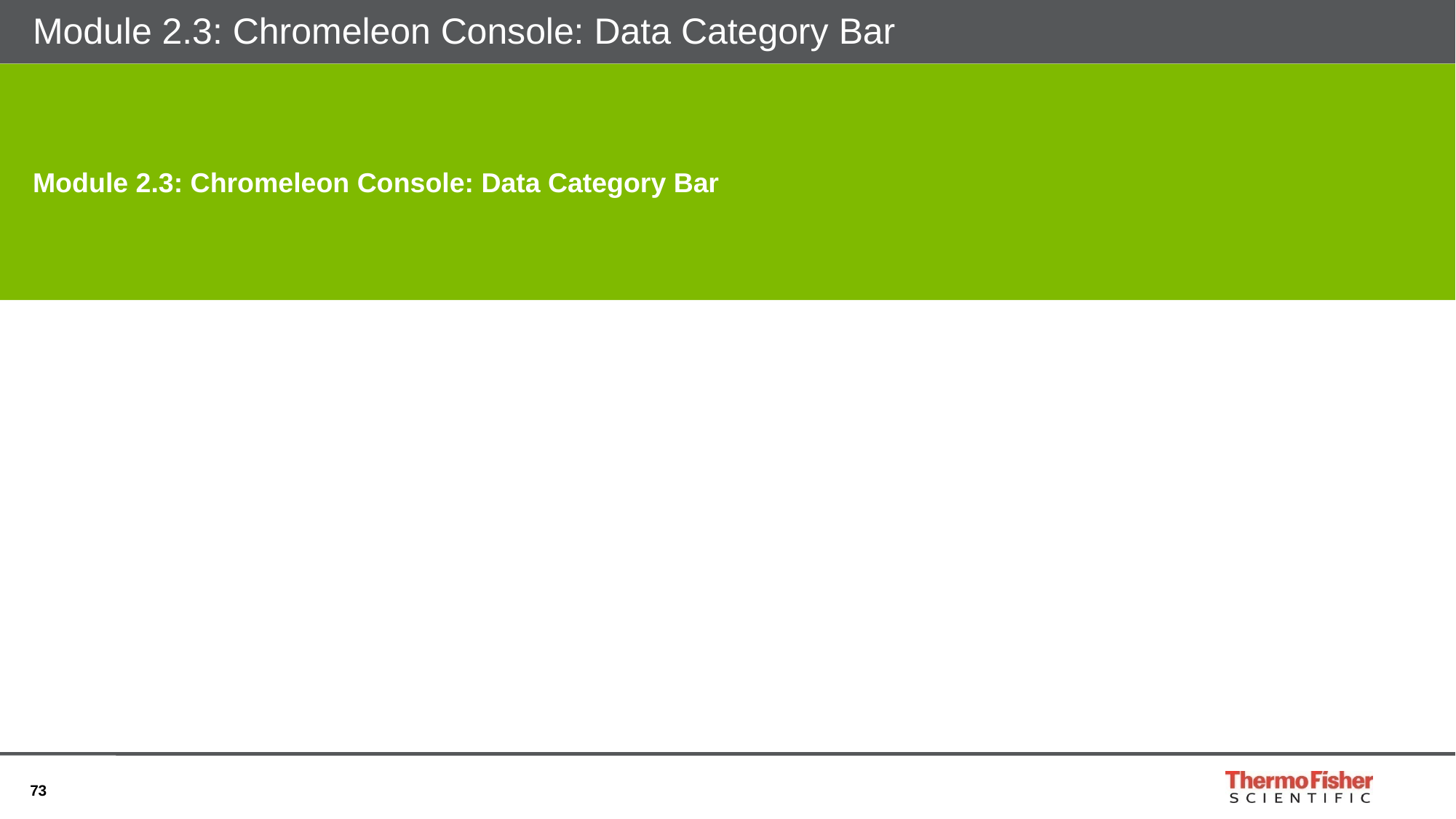

# Module 2.3: Chromeleon Console: Data Category Bar
Module 2.3: Chromeleon Console: Data Category Bar